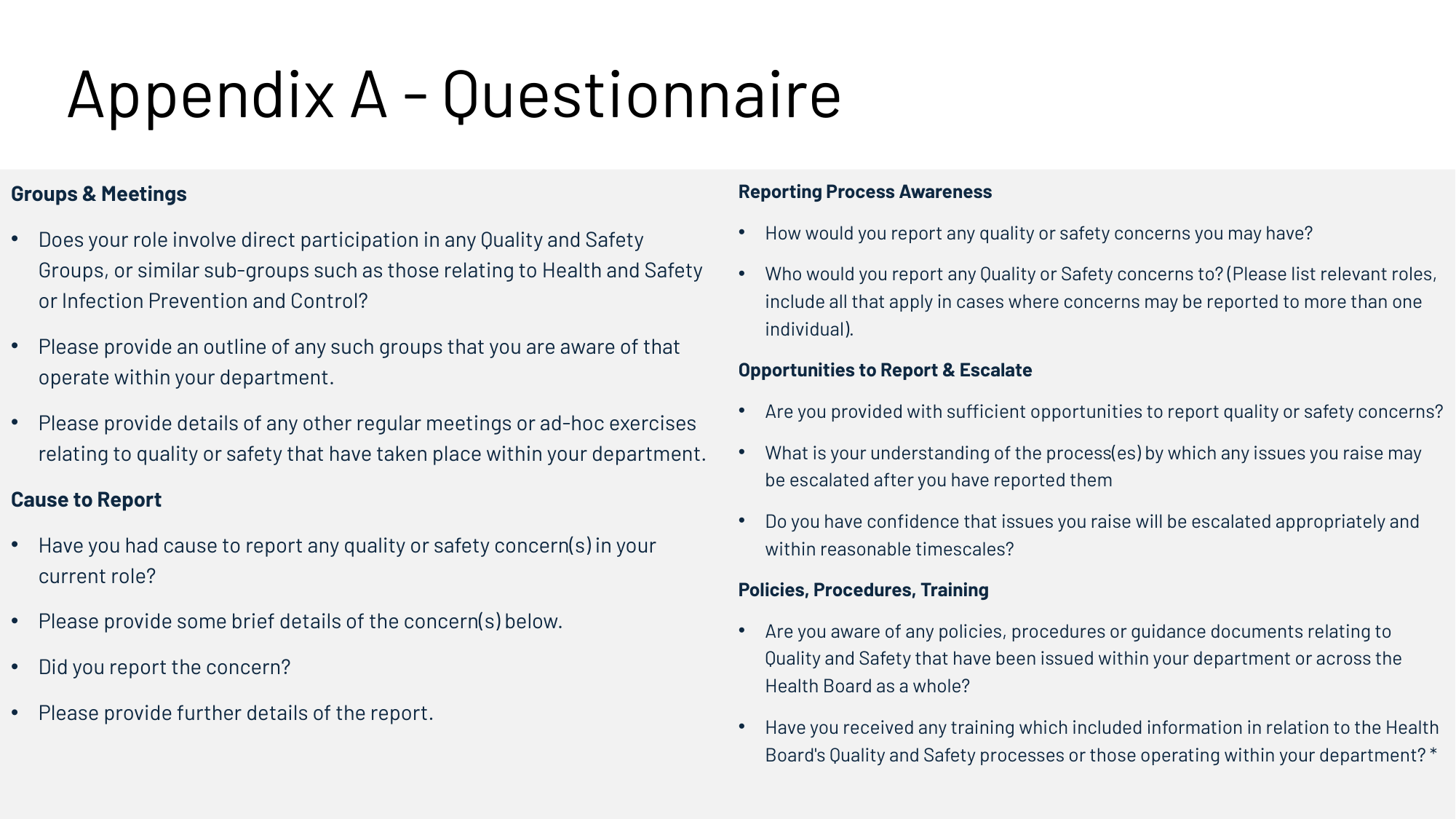

# Appendix A - Questionnaire
Groups & Meetings
Does your role involve direct participation in any Quality and Safety Groups, or similar sub-groups such as those relating to Health and Safety or Infection Prevention and Control?
Please provide an outline of any such groups that you are aware of that operate within your department.
Please provide details of any other regular meetings or ad-hoc exercises relating to quality or safety that have taken place within your department.
Cause to Report
Have you had cause to report any quality or safety concern(s) in your current role?
Please provide some brief details of the concern(s) below.
Did you report the concern?
Please provide further details of the report.
Reporting Process Awareness
How would you report any quality or safety concerns you may have?
Who would you report any Quality or Safety concerns to? (Please list relevant roles, include all that apply in cases where concerns may be reported to more than one individual).
Opportunities to Report & Escalate
Are you provided with sufficient opportunities to report quality or safety concerns?
What is your understanding of the process(es) by which any issues you raise may be escalated after you have reported them
Do you have confidence that issues you raise will be escalated appropriately and within reasonable timescales?
Policies, Procedures, Training
Are you aware of any policies, procedures or guidance documents relating to Quality and Safety that have been issued within your department or across the Health Board as a whole?
Have you received any training which included information in relation to the Health Board's Quality and Safety processes or those operating within your department? *